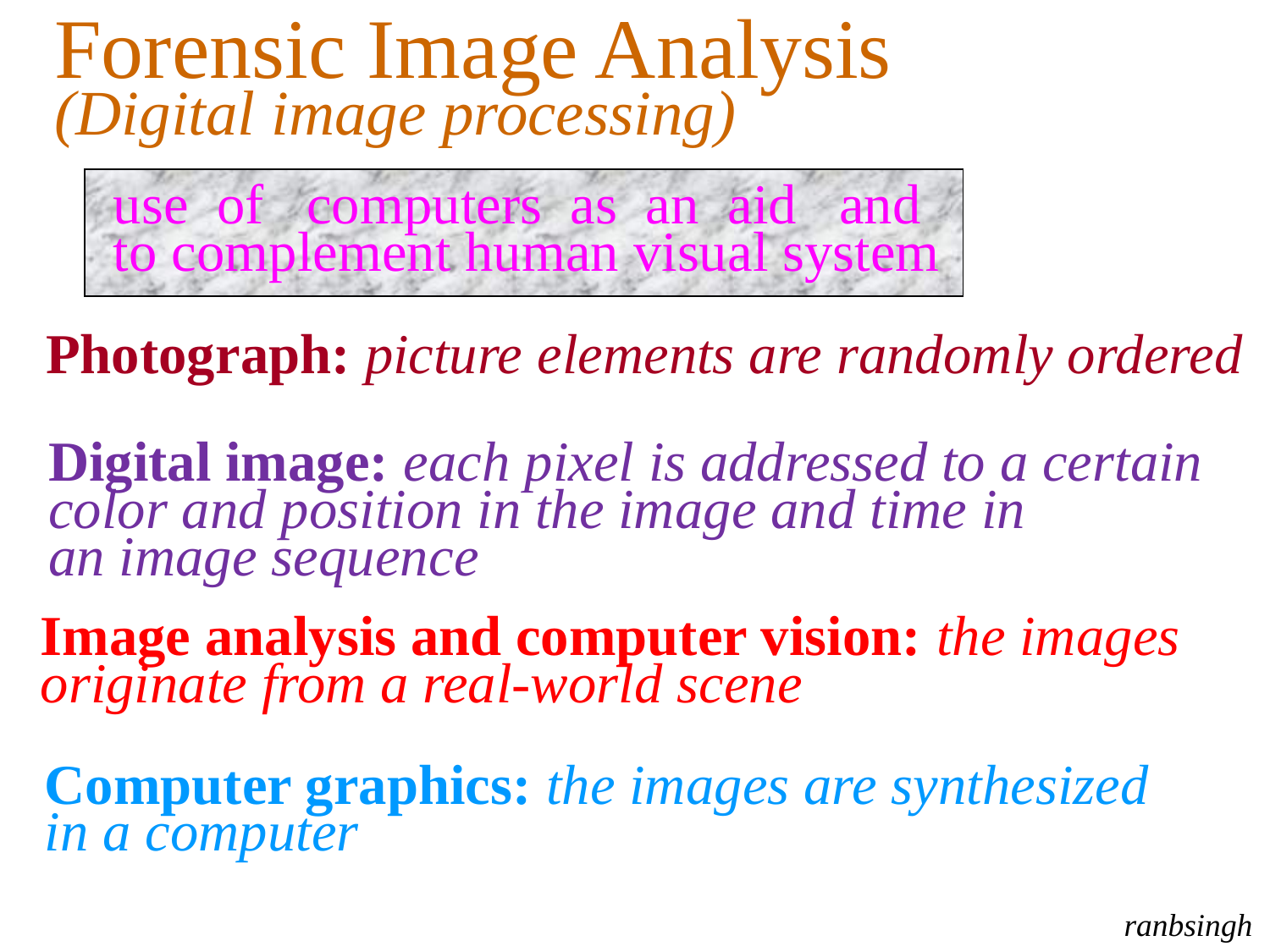

Forensic Image Analysis
(Digital image processing)

use  of   computers  as  an  aid   and
to complement human visual system
Photograph: picture elements are randomly ordered
Digital image: each pixel is addressed to a certain
color and position in the image and time in
an image sequence
Image analysis and computer vision: the images
originate from a real-world scene
Computer graphics: the images are synthesized
in a computer
ranbsingh